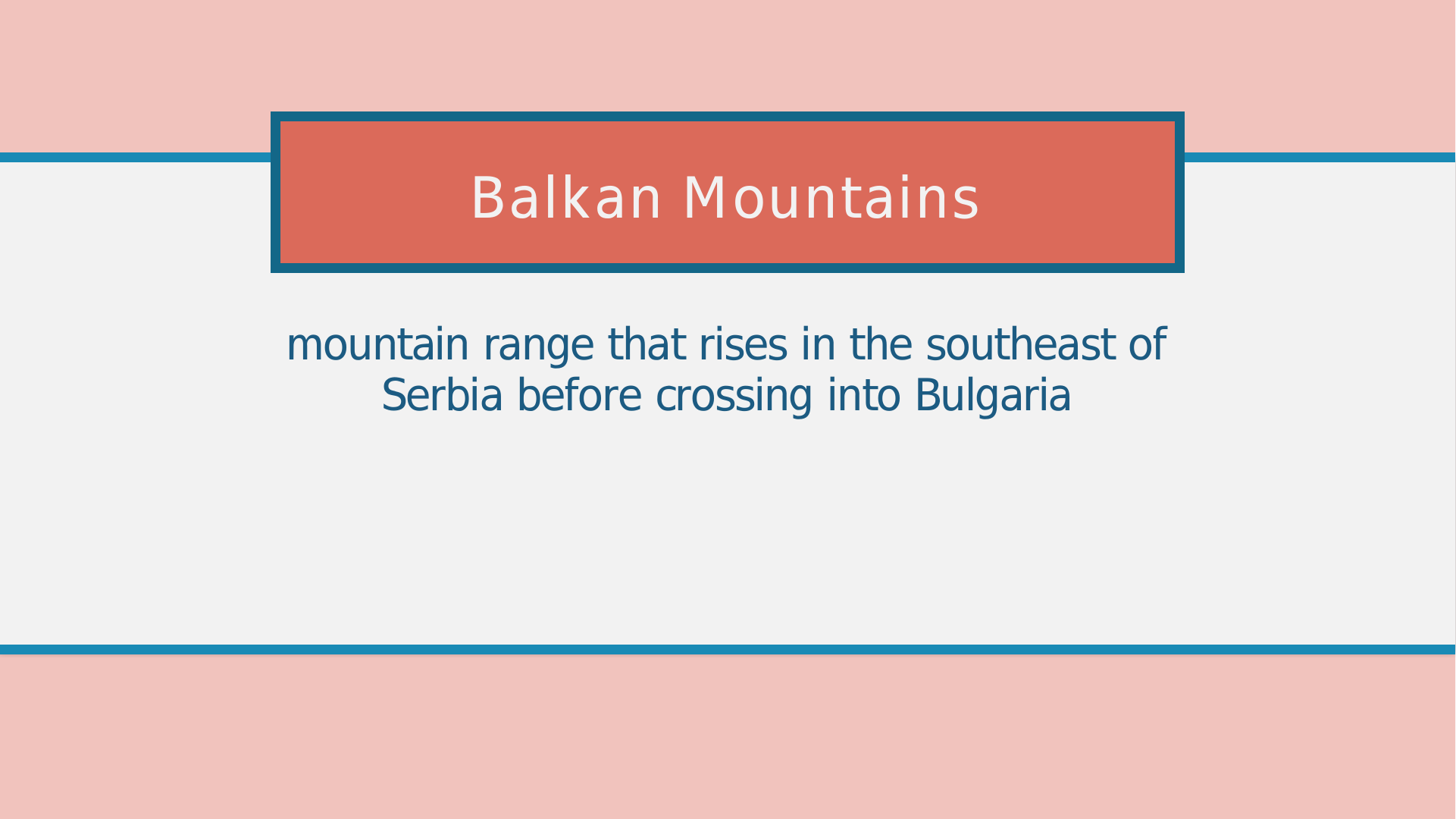

# Balkan Mountains
mountain range that rises in the southeast of Serbia before crossing into Bulgaria